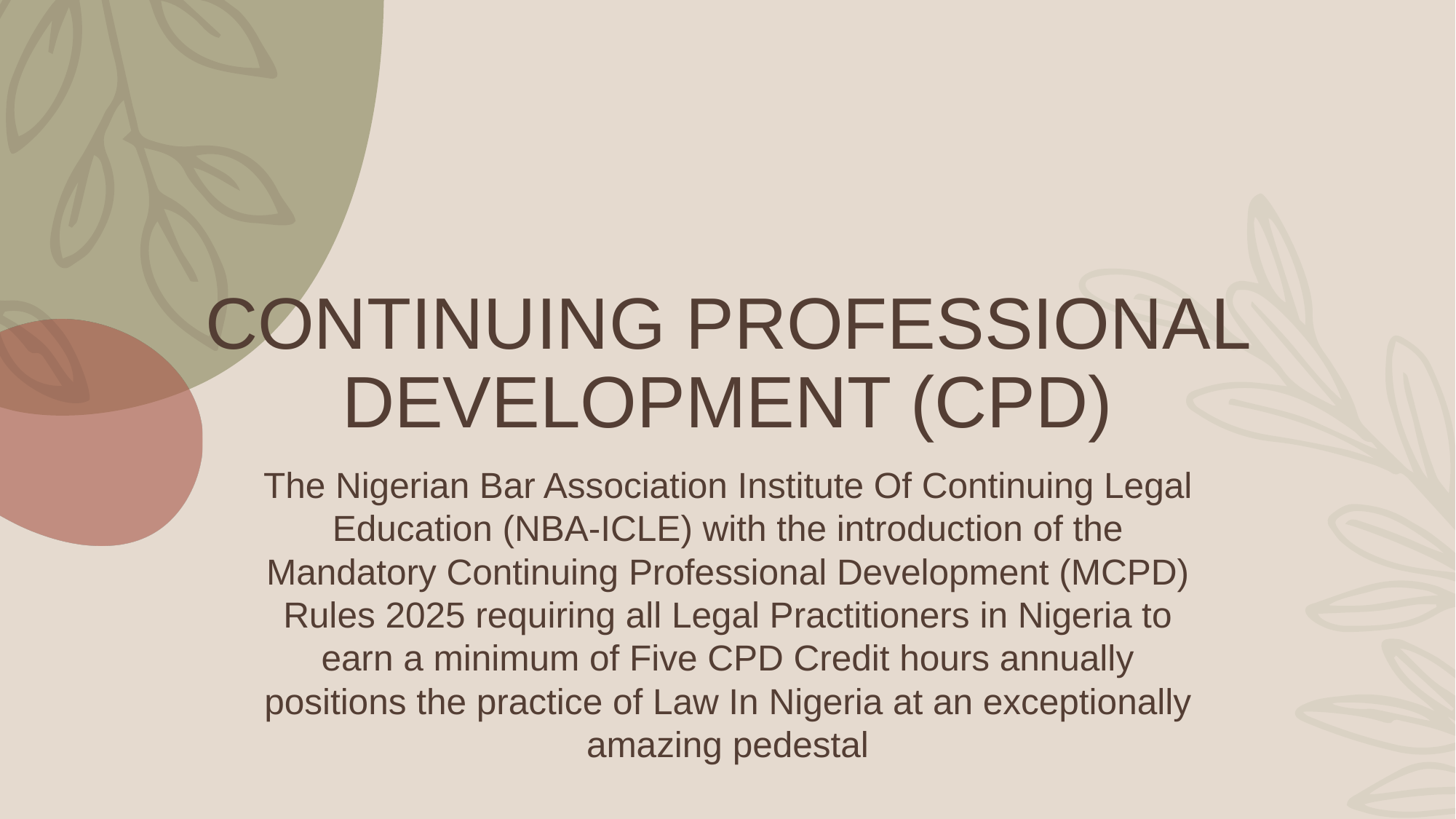

# CONTINUING PROFESSIONAL DEVELOPMENT (CPD)
The Nigerian Bar Association Institute Of Continuing Legal Education (NBA-ICLE) with the introduction of the Mandatory Continuing Professional Development (MCPD) Rules 2025 requiring all Legal Practitioners in Nigeria to earn a minimum of Five CPD Credit hours annually positions the practice of Law In Nigeria at an exceptionally amazing pedestal